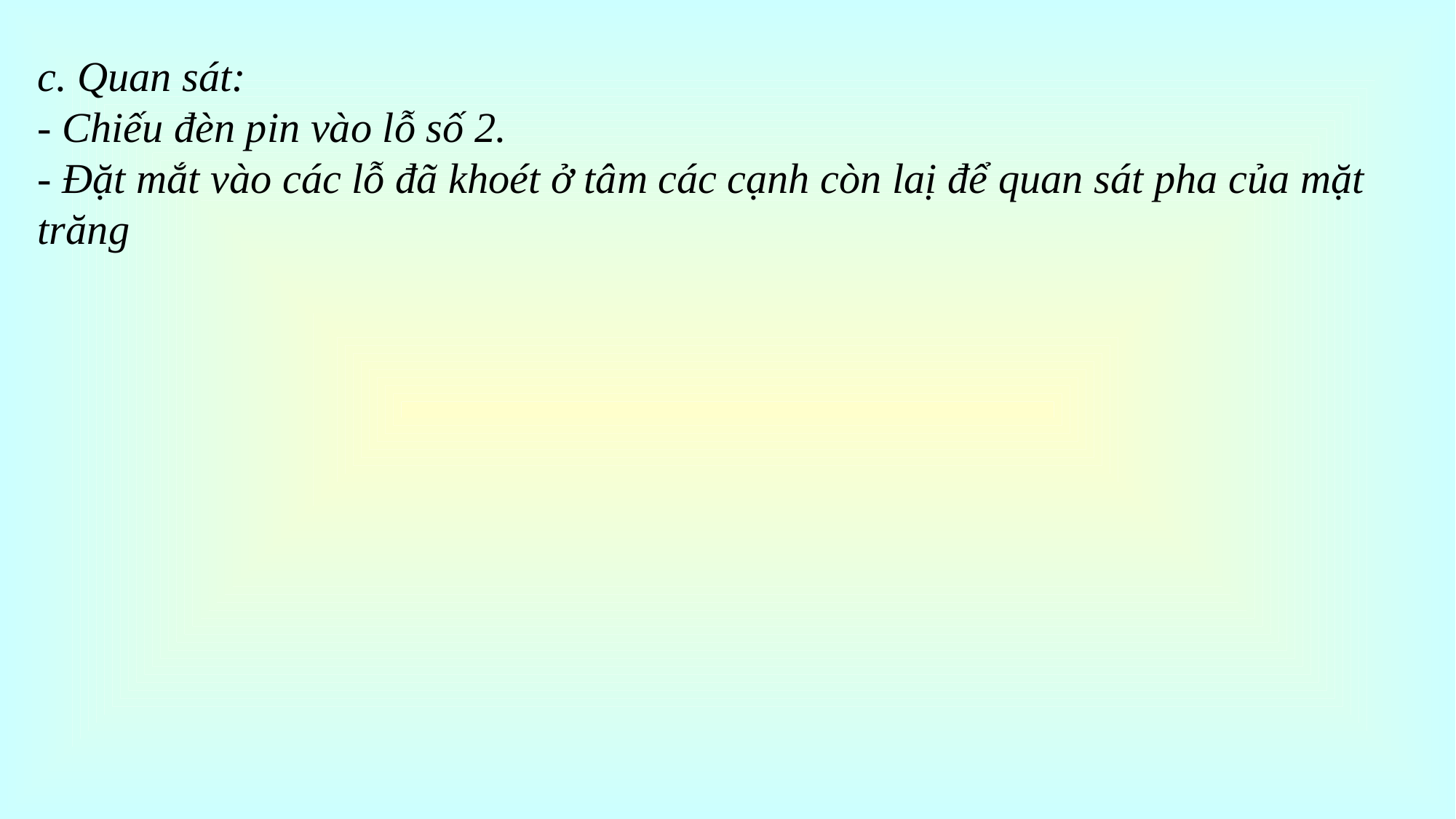

# c. Quan sát: - Chiếu đèn pin vào lỗ số 2. - Đặt mắt vào các lỗ đã khoét ở tâm các cạnh còn laị để quan sát pha của mặt trăng